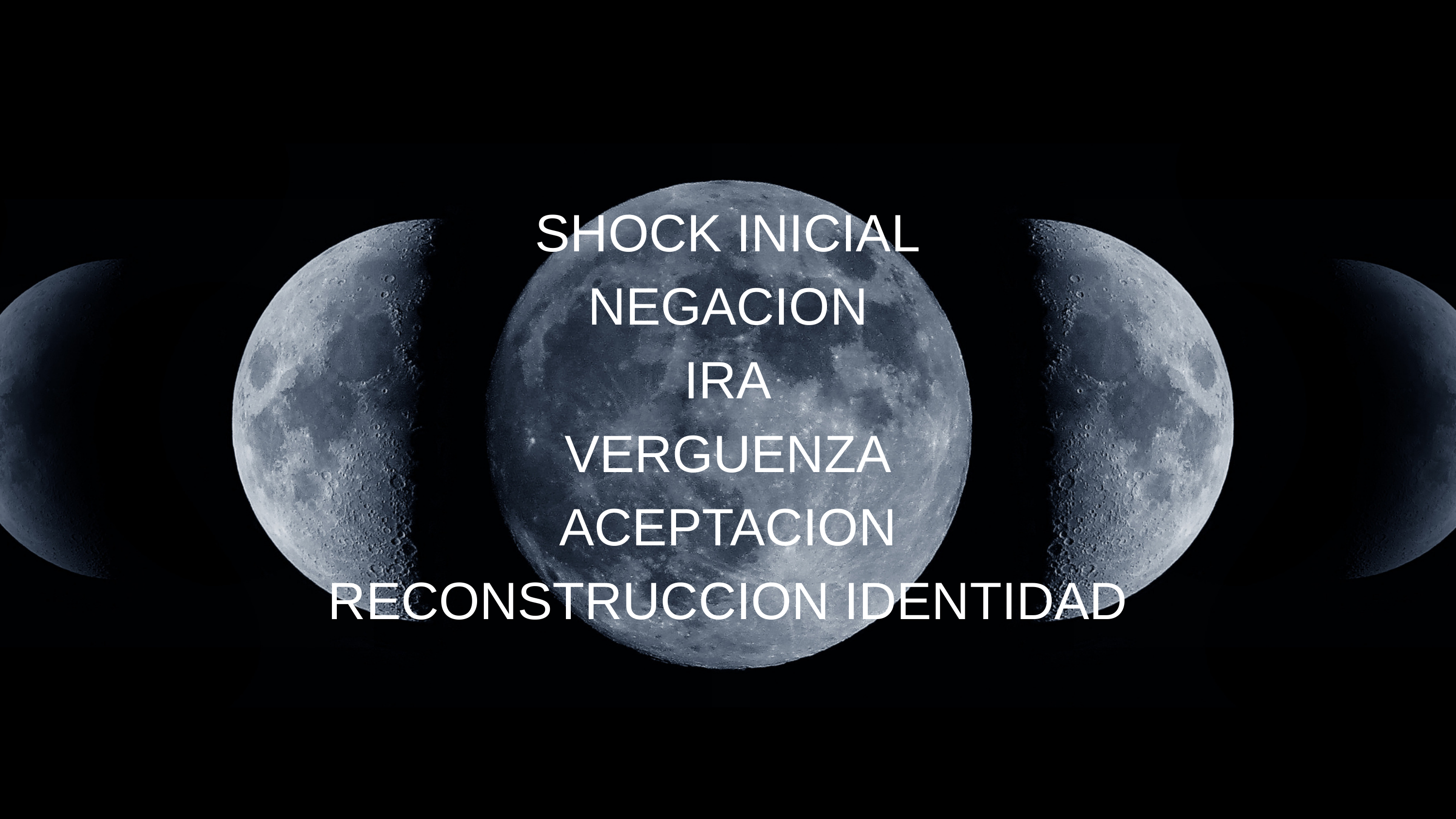

SHOCK INICIAL
NEGACION
IRA
VERGUENZA
ACEPTACION
RECONSTRUCCION IDENTIDAD